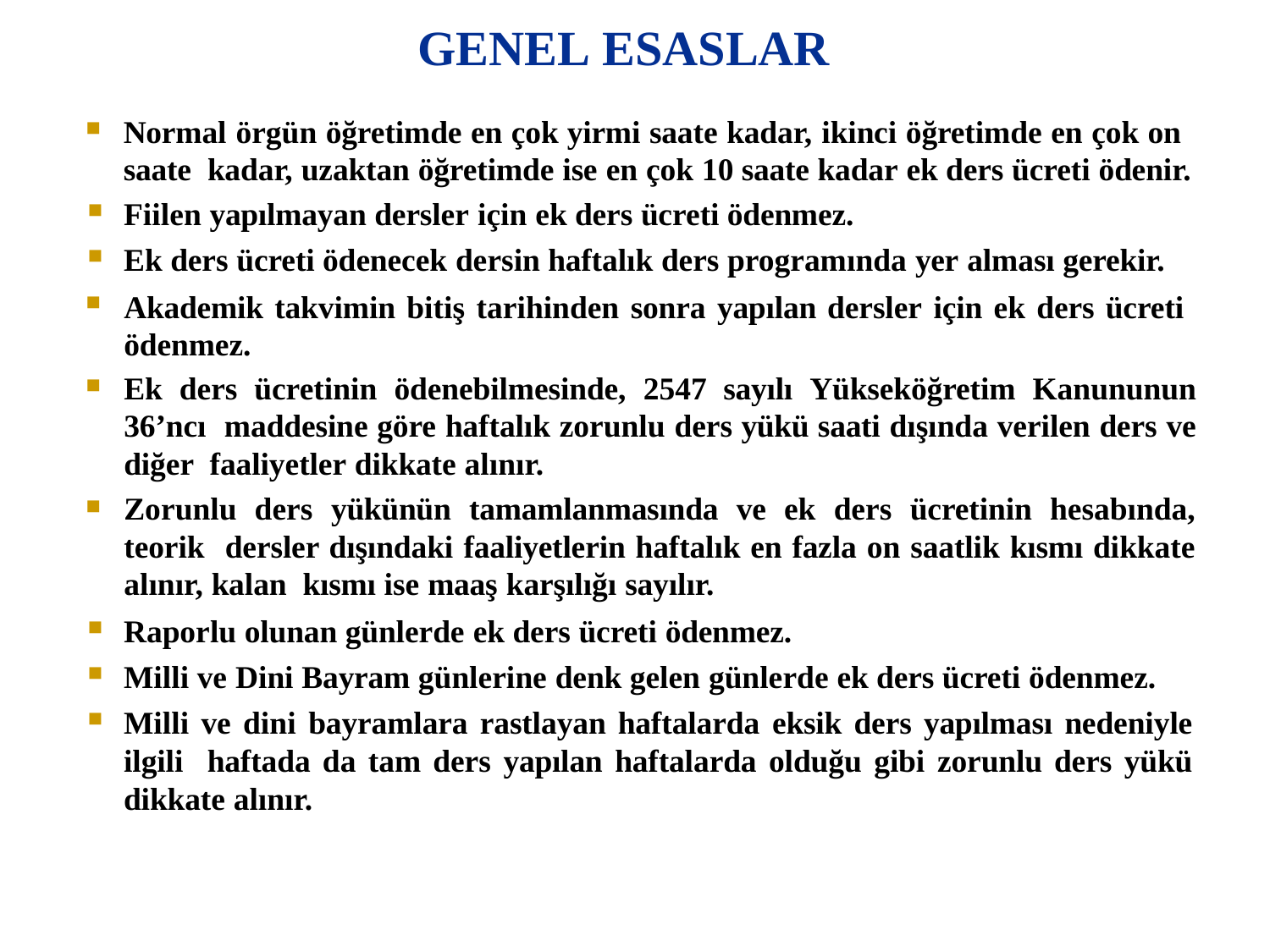

# GENEL ESASLAR
Normal örgün öğretimde en çok yirmi saate kadar, ikinci öğretimde en çok on saate  kadar, uzaktan öğretimde ise en çok 10 saate kadar ek ders ücreti ödenir.
Fiilen yapılmayan dersler için ek ders ücreti ödenmez.
Ek ders ücreti ödenecek dersin haftalık ders programında yer alması gerekir.
Akademik takvimin bitiş tarihinden sonra yapılan dersler için ek ders ücreti  ödenmez.
Ek ders ücretinin ödenebilmesinde, 2547 sayılı Yükseköğretim Kanununun 36’ncı  maddesine göre haftalık zorunlu ders yükü saati dışında verilen ders ve diğer  faaliyetler dikkate alınır.
Zorunlu ders yükünün tamamlanmasında ve ek ders ücretinin hesabında, teorik  dersler dışındaki faaliyetlerin haftalık en fazla on saatlik kısmı dikkate alınır, kalan  kısmı ise maaş karşılığı sayılır.
Raporlu olunan günlerde ek ders ücreti ödenmez.
Milli ve Dini Bayram günlerine denk gelen günlerde ek ders ücreti ödenmez.
Milli ve dini bayramlara rastlayan haftalarda eksik ders yapılması nedeniyle ilgili  haftada da tam ders yapılan haftalarda olduğu gibi zorunlu ders yükü dikkate alınır.